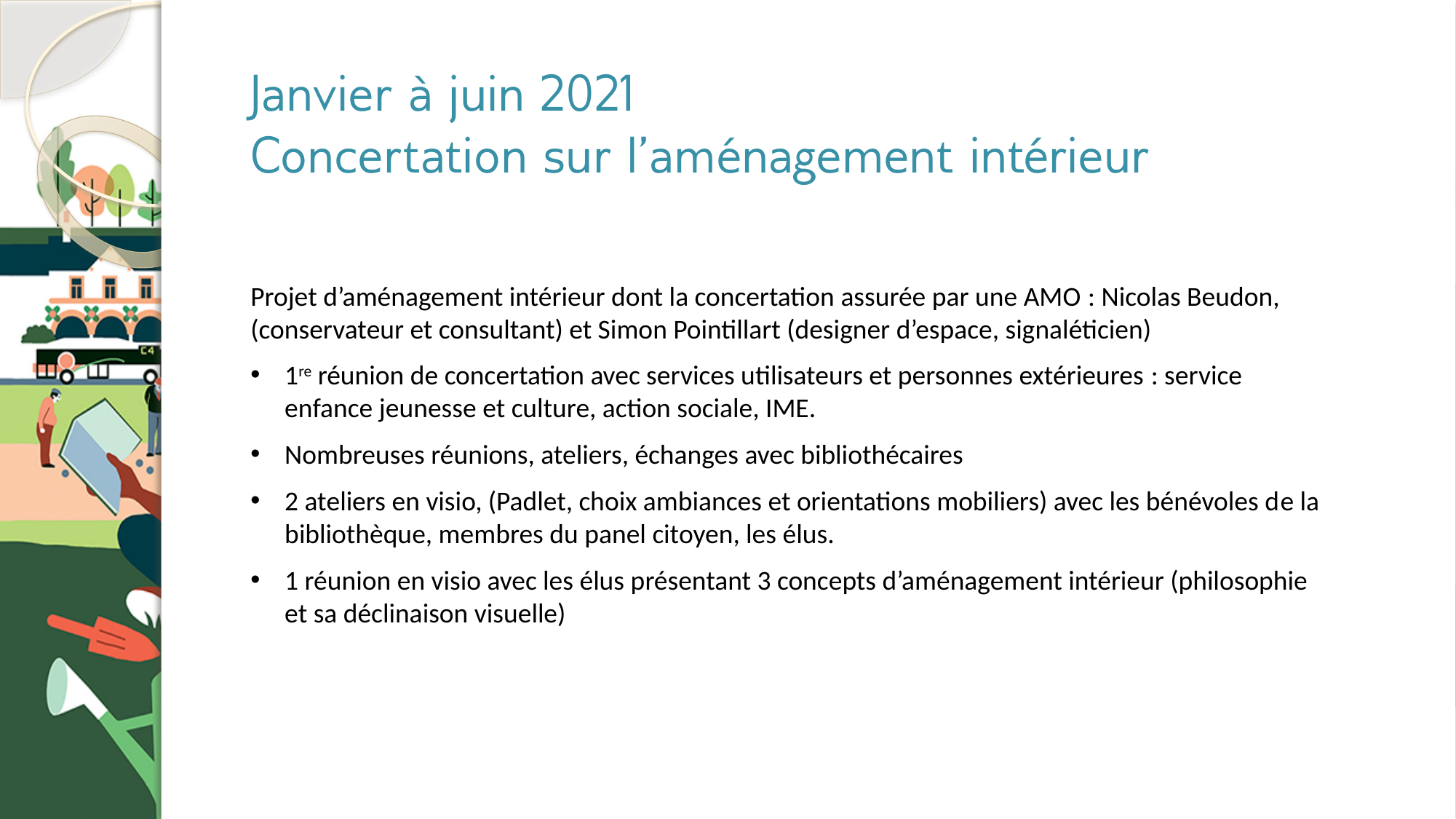

Janvier à juin 2021
Concertation sur l’aménagement intérieur
Projet d’aménagement intérieur dont la concertation assurée par une AMO : Nicolas Beudon, (conservateur et consultant) et Simon Pointillart (designer d’espace, signaléticien)
1re réunion de concertation avec services utilisateurs et personnes extérieures : service enfance jeunesse et culture, action sociale, IME.
Nombreuses réunions, ateliers, échanges avec bibliothécaires
2 ateliers en visio, (Padlet, choix ambiances et orientations mobiliers) avec les bénévoles de la bibliothèque, membres du panel citoyen, les élus.
1 réunion en visio avec les élus présentant 3 concepts d’aménagement intérieur (philosophie et sa déclinaison visuelle)